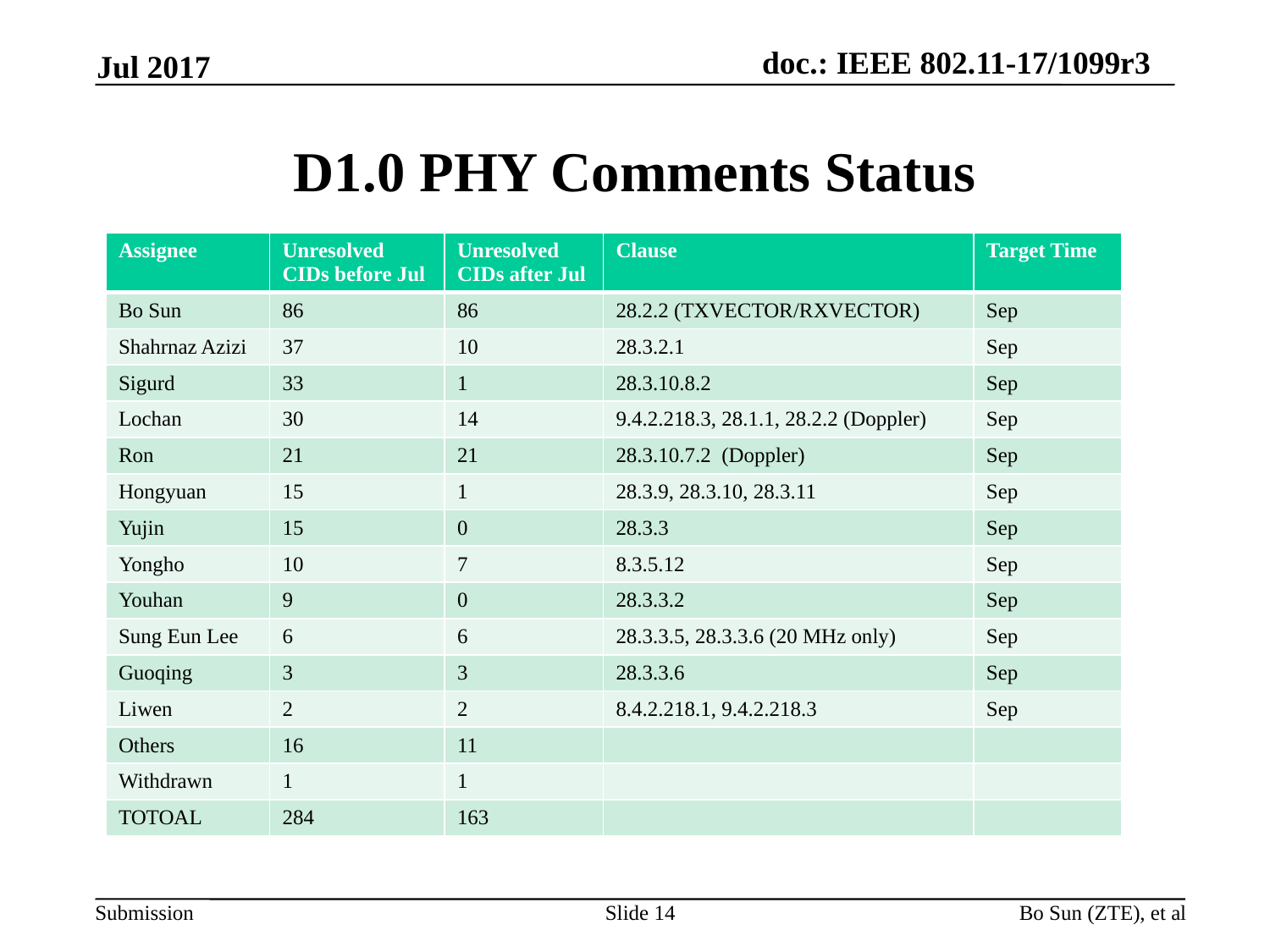

Jul 2017
# D1.0 PHY Comments Status
| Assignee | Unresolved CIDs before Jul | Unresolved CIDs after Jul | Clause | Target Time |
| --- | --- | --- | --- | --- |
| Bo Sun | 86 | 86 | 28.2.2 (TXVECTOR/RXVECTOR) | Sep |
| Shahrnaz Azizi | 37 | 10 | 28.3.2.1 | Sep |
| Sigurd | 33 | 1 | 28.3.10.8.2 | Sep |
| Lochan | 30 | 14 | 9.4.2.218.3, 28.1.1, 28.2.2 (Doppler) | Sep |
| Ron | 21 | 21 | 28.3.10.7.2 (Doppler) | Sep |
| Hongyuan | 15 | 1 | 28.3.9, 28.3.10, 28.3.11 | Sep |
| Yujin | 15 | 0 | 28.3.3 | Sep |
| Yongho | 10 | 7 | 8.3.5.12 | Sep |
| Youhan | 9 | 0 | 28.3.3.2 | Sep |
| Sung Eun Lee | 6 | 6 | 28.3.3.5, 28.3.3.6 (20 MHz only) | Sep |
| Guoqing | 3 | 3 | 28.3.3.6 | Sep |
| Liwen | 2 | 2 | 8.4.2.218.1, 9.4.2.218.3 | Sep |
| Others | 16 | 11 |  |  |
| Withdrawn | 1 | 1 |  |  |
| TOTOAL | 284 | 163 |  |  |
Slide 14
Bo Sun (ZTE), et al